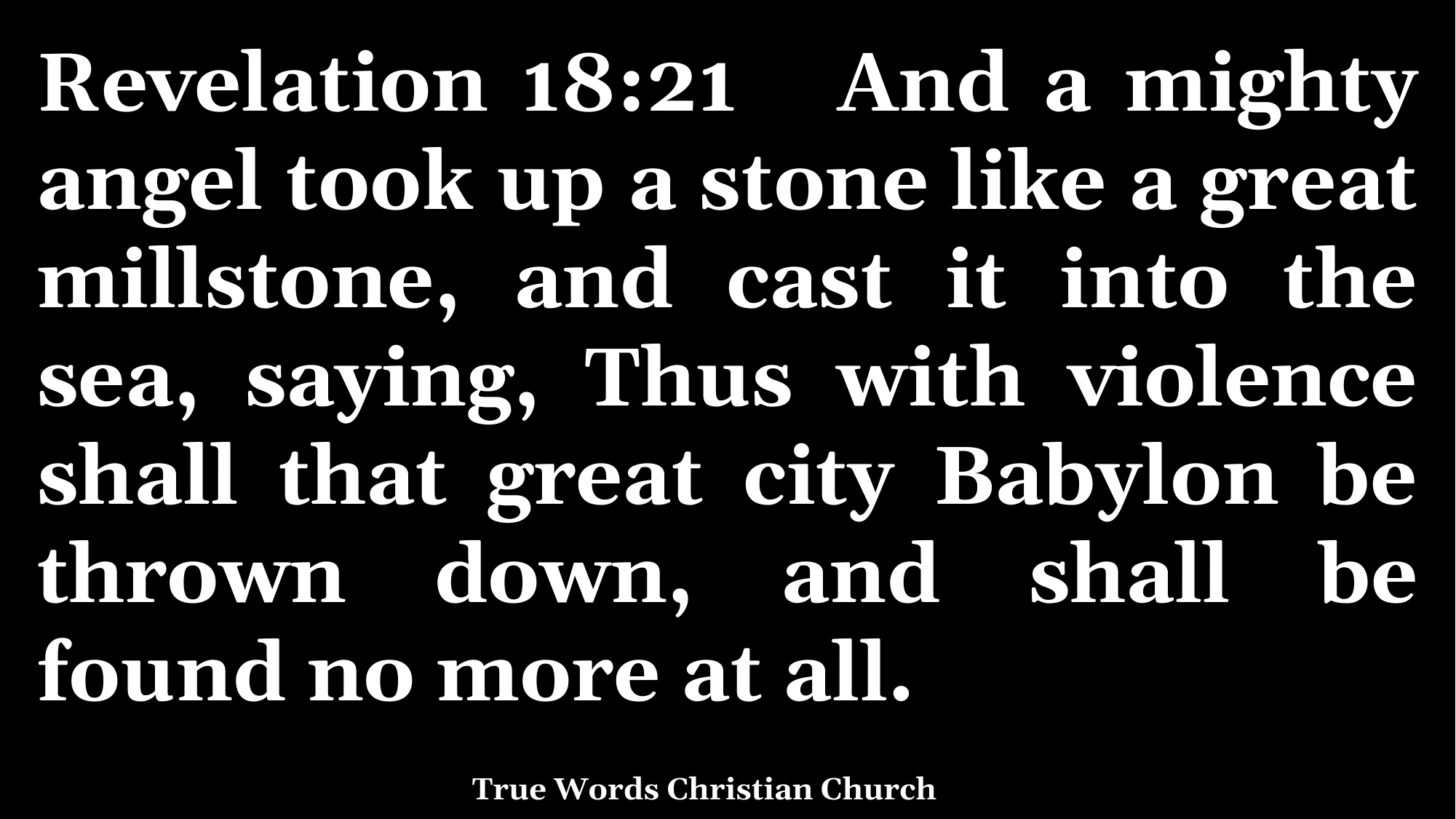

Revelation 18:21   And a mighty angel took up a stone like a great millstone, and cast it into the sea, saying, Thus with violence shall that great city Babylon be thrown down, and shall be found no more at all.
True Words Christian Church